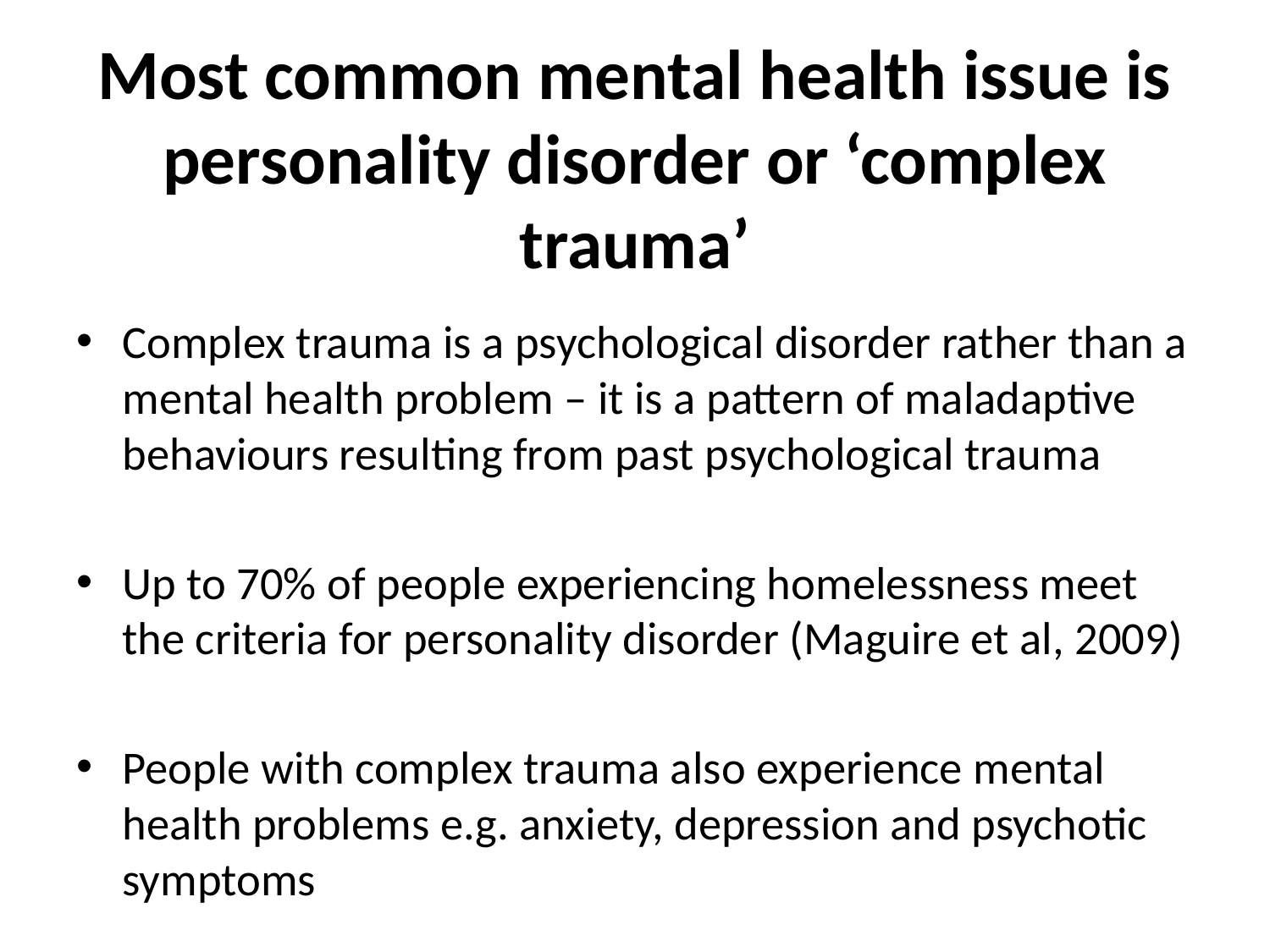

# Most common mental health issue is personality disorder or ‘complex trauma’
Complex trauma is a psychological disorder rather than a mental health problem – it is a pattern of maladaptive behaviours resulting from past psychological trauma

Up to 70% of people experiencing homelessness meet the criteria for personality disorder (Maguire et al, 2009)

People with complex trauma also experience mental health problems e.g. anxiety, depression and psychotic symptoms